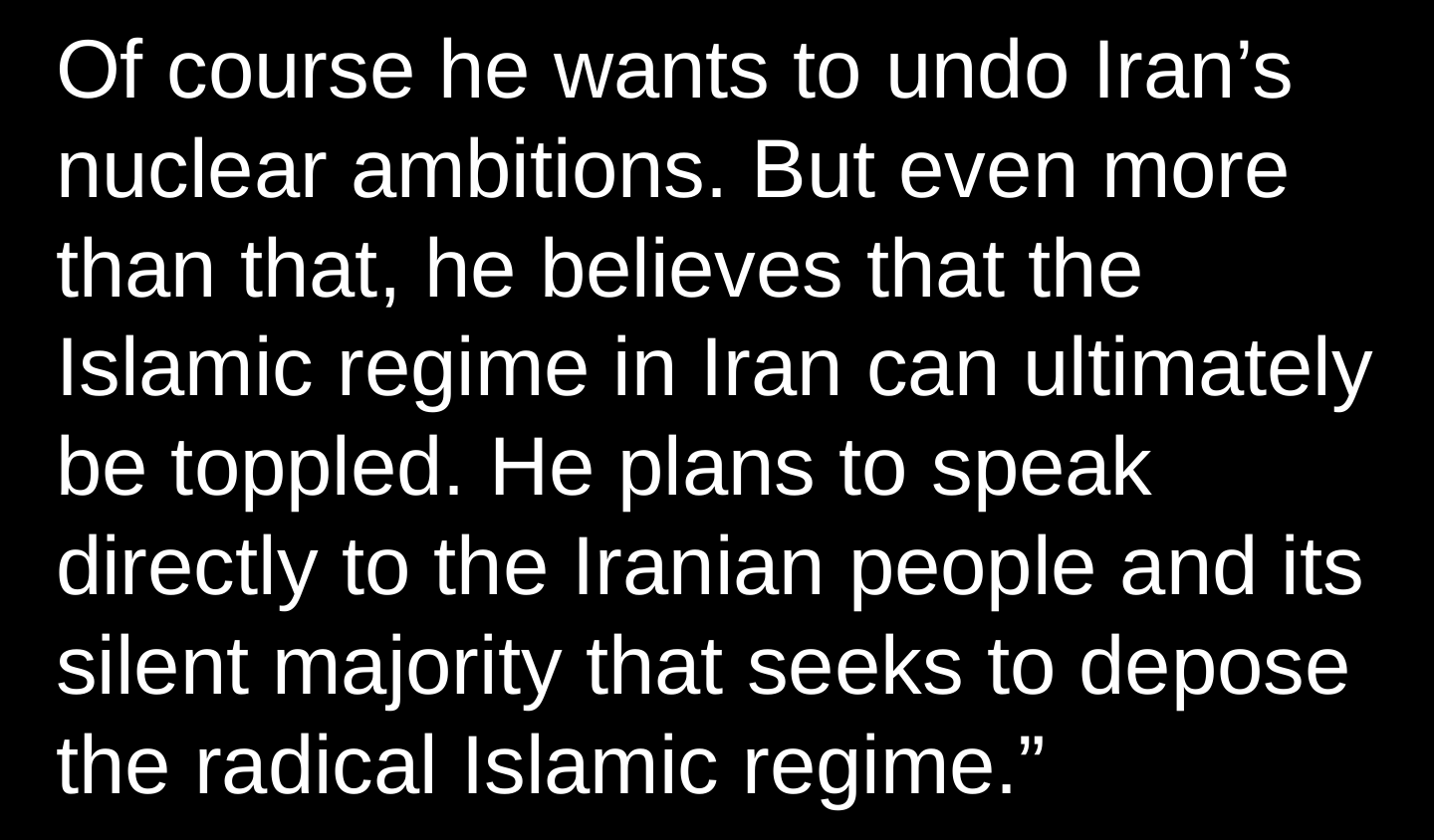

Of course he wants to undo Iran’s nuclear ambitions. But even more than that, he believes that the Islamic regime in Iran can ultimately be toppled. He plans to speak directly to the Iranian people and its silent majority that seeks to depose the radical Islamic regime.”